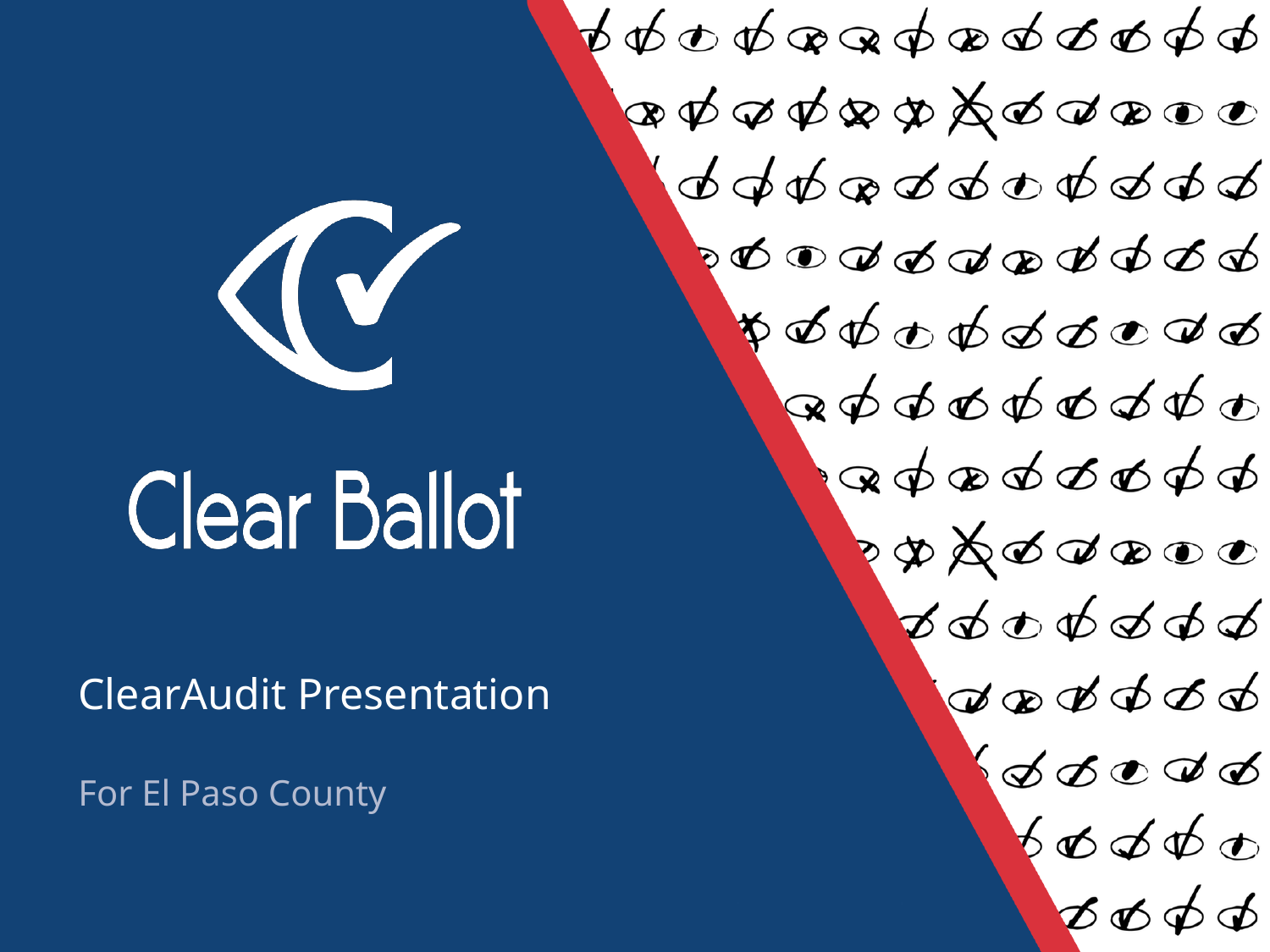

# ClearAudit Presentation
For El Paso County